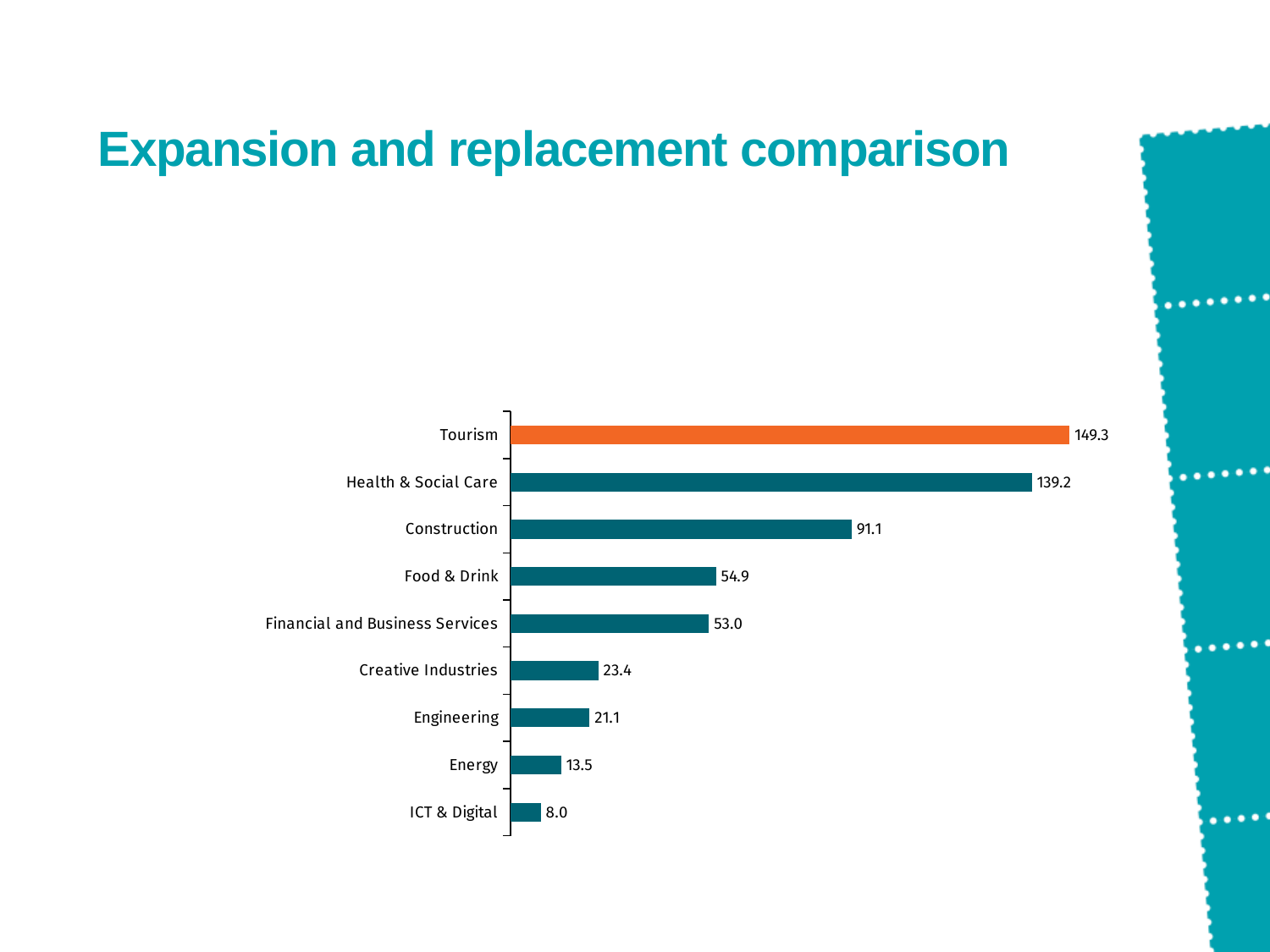

# Expansion and replacement comparison

### Chart

| Category | Total requirement by key sector (jobs) (000s) |
|---|---|
| ICT & Digital | 8.024277435314659 |
| Energy | 13.454850914798623 |
| Engineering | 21.064122977770236 |
| Creative Industries | 23.44629440941097 |
| Financial and Business Services | 52.97804055913805 |
| Food & Drink | 54.866504425372966 |
| Construction | 91.11184679838745 |
| Health & Social Care | 139.19915169018108 |
| Tourism | 149.30240080078204 |